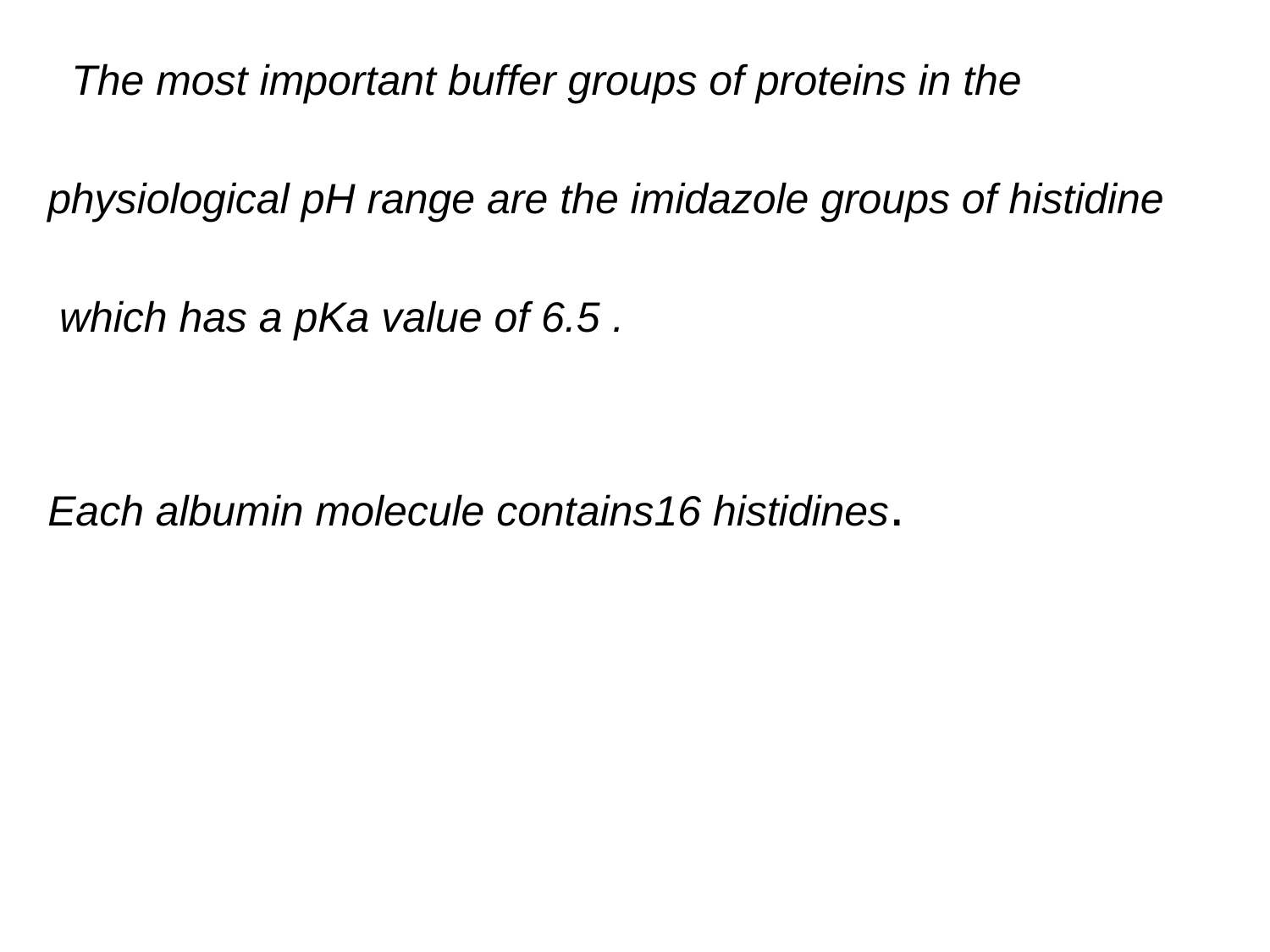

The most important buffer groups of proteins in the

physiological pH range are the imidazole groups of histidine

 which has a pKa value of 6.5 .

Each albumin molecule contains16 histidines.